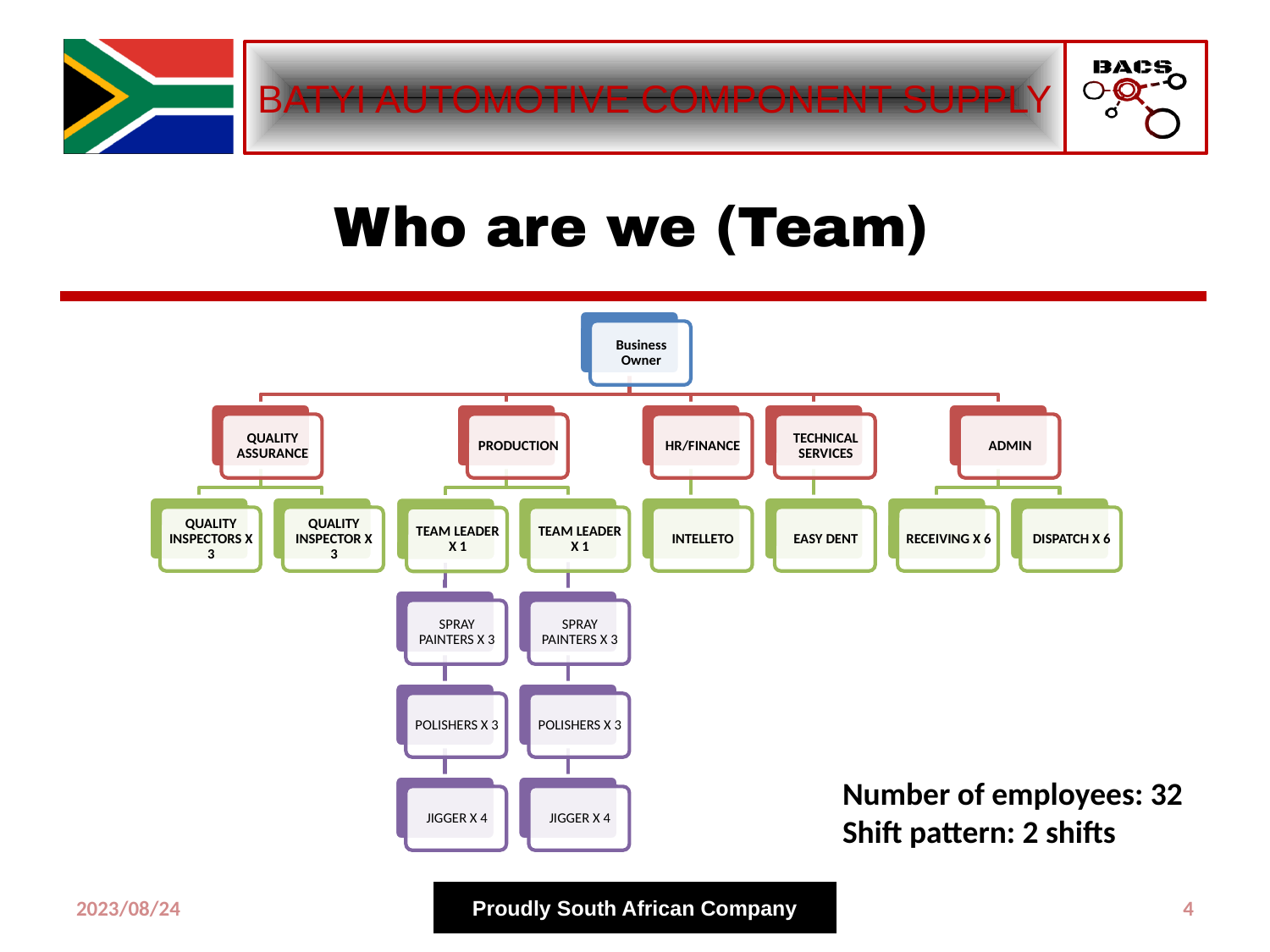

# Who are we (Team)
Business Owner
QUALITY ASSURANCE
QUALITY INSPECTORS X 3
QUALITY INSPECTOR X 3
PRODUCTION
TEAM LEADER X 1
SPRAY PAINTERS X 3
POLISHERS X 3
JIGGER X 4
TEAM LEADER X 1
SPRAY PAINTERS X 3
POLISHERS X 3
JIGGER X 4
HR/FINANCE
INTELLETO
TECHNICAL SERVICES
EASY DENT
ADMIN
RECEIVING X 6
DISPATCH X 6
Number of employees: 32
Shift pattern: 2 shifts
2023/08/24
Proudly South African Company
4